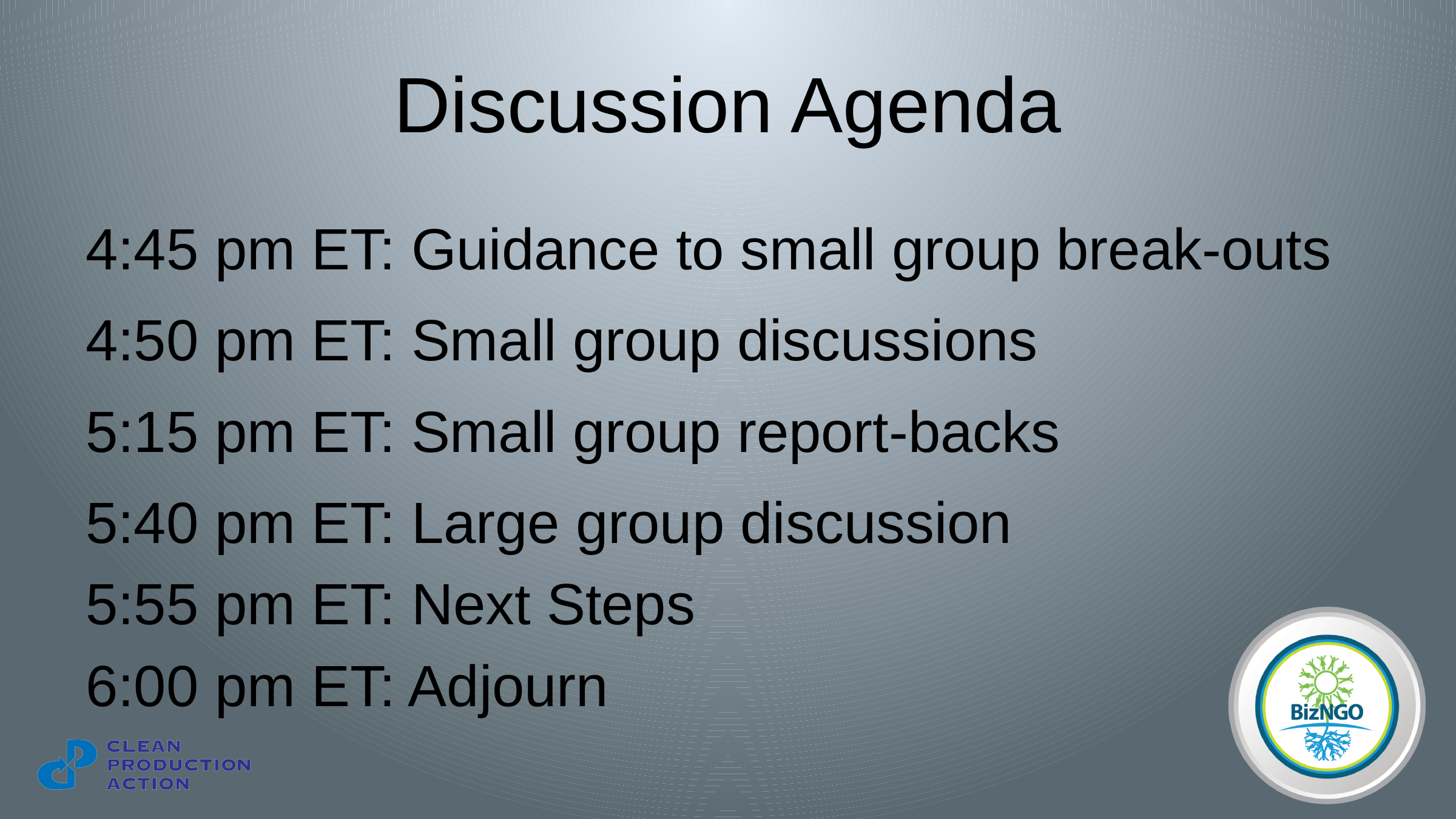

# Discussion Agenda
4:45 pm ET: Guidance to small group break-outs
4:50 pm ET: Small group discussions
5:15 pm ET: Small group report-backs
5:40 pm ET: Large group discussion
5:55 pm ET: Next Steps
6:00 pm ET: Adjourn